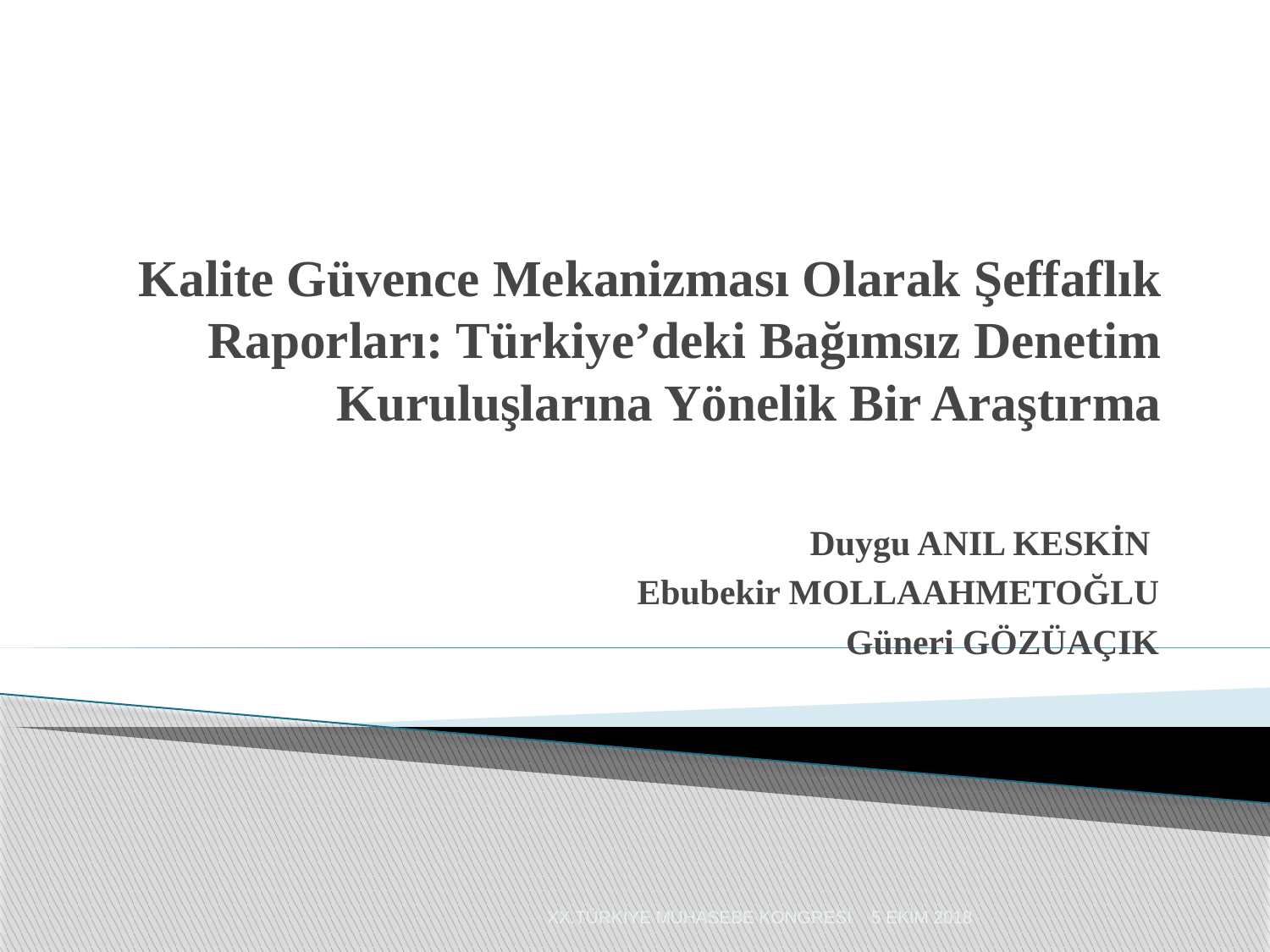

# Kalite Güvence Mekanizması Olarak Şeffaflık Raporları: Türkiye’deki Bağımsız Denetim Kuruluşlarına Yönelik Bir Araştırma
Duygu ANIL KESKİN
                  		Ebubekir MOLLAAHMETOĞLU
Güneri GÖZÜAÇIK
XX.TÜRKİYE MUHASEBE KONGRESİ    5 EKİM 2018